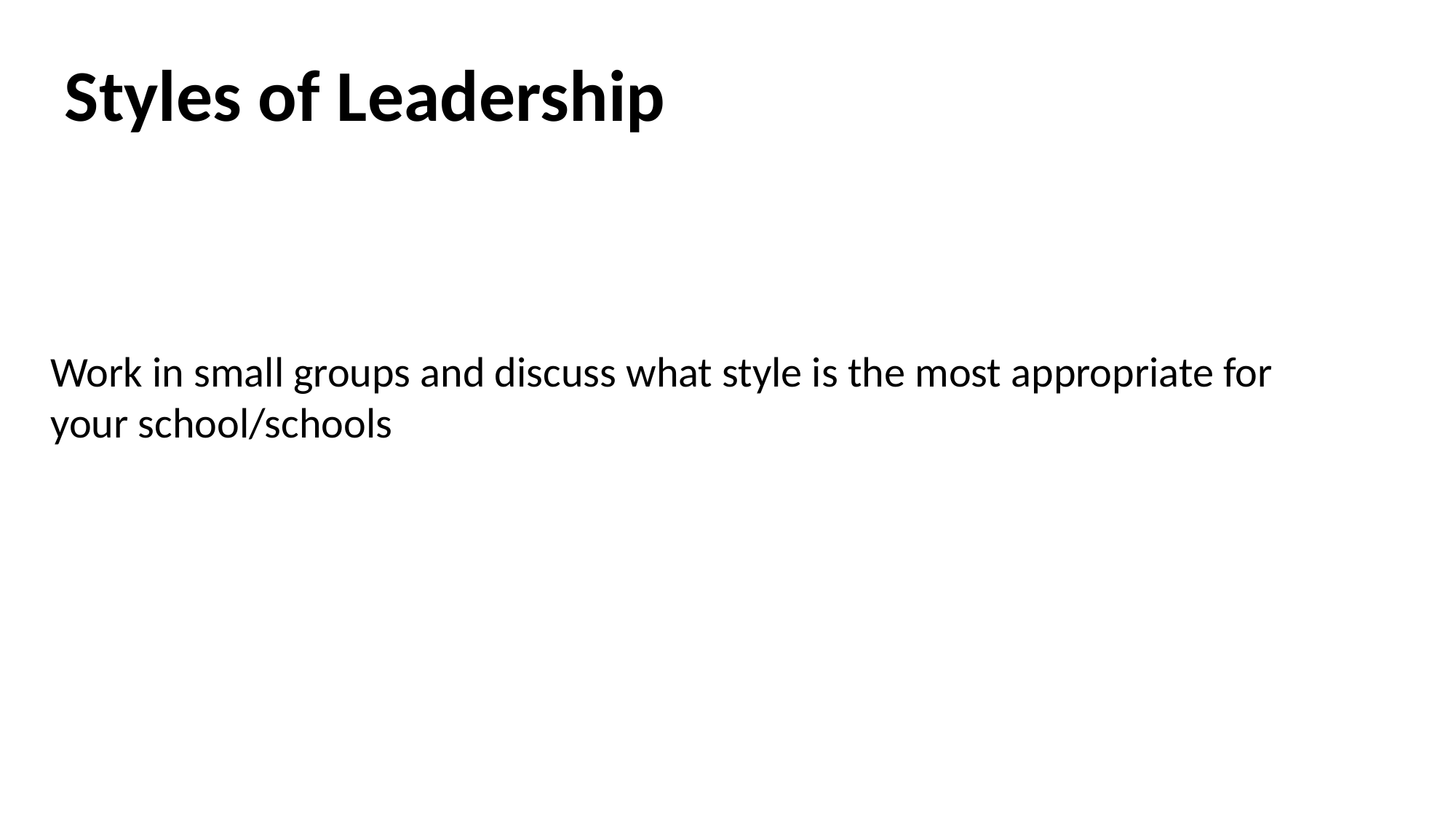

Styles of Leadership
Work in small groups and discuss what style is the most appropriate for your school/schools